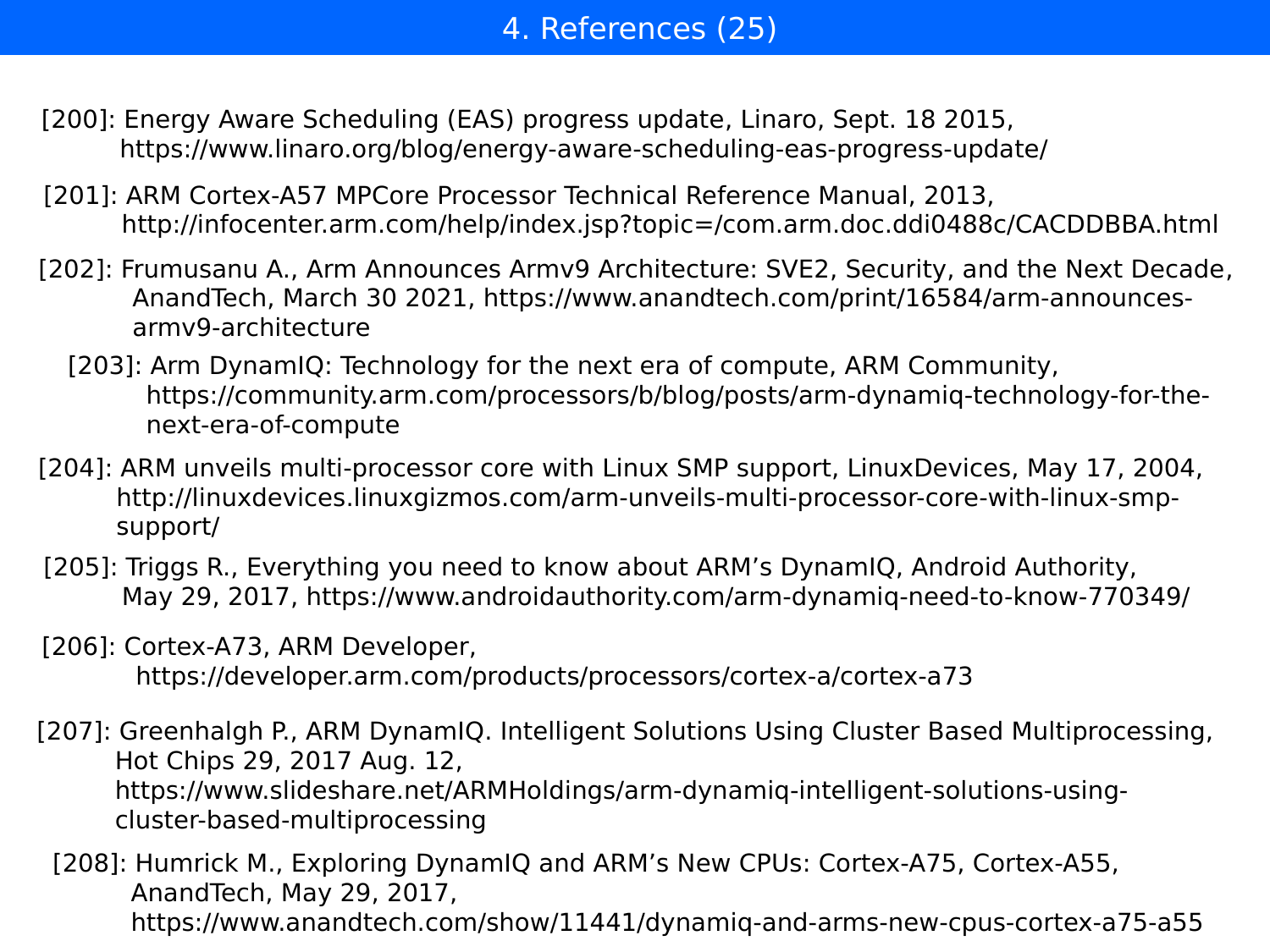

4. References (25)
[200]: Energy Aware Scheduling (EAS) progress update, Linaro, Sept. 18 2015,
          https://www.linaro.org/blog/energy-aware-scheduling-eas-progress-update/
[201]: ARM Cortex-A57 MPCore Processor Technical Reference Manual, 2013,
          http://infocenter.arm.com/help/index.jsp?topic=/com.arm.doc.ddi0488c/CACDDBBA.html
[202]: Frumusanu A., Arm Announces Armv9 Architecture: SVE2, Security, and the Next Decade,
            AnandTech, March 30 2021, https://www.anandtech.com/print/16584/arm-announces-
            armv9-architecture
[203]: Arm DynamIQ: Technology for the next era of compute, ARM Community,
          https://community.arm.com/processors/b/blog/posts/arm-dynamiq-technology-for-the-
          next-era-of-compute
[204]: ARM unveils multi-processor core with Linux SMP support, LinuxDevices, May 17, 2004,
          http://linuxdevices.linuxgizmos.com/arm-unveils-multi-processor-core-with-linux-smp-
          support/
[205]: Triggs R., Everything you need to know about ARM’s DynamIQ, Android Authority,
          May 29, 2017, https://www.androidauthority.com/arm-dynamiq-need-to-know-770349/
[206]: Cortex-A73, ARM Developer,
            https://developer.arm.com/products/processors/cortex-a/cortex-a73
[207]: Greenhalgh P., ARM DynamIQ. Intelligent Solutions Using Cluster Based Multiprocessing,
          Hot Chips 29, 2017 Aug. 12,
          https://www.slideshare.net/ARMHoldings/arm-dynamiq-intelligent-solutions-using-
          cluster-based-multiprocessing
[208]: Humrick M., Exploring DynamIQ and ARM’s New CPUs: Cortex-A75, Cortex-A55,
          AnandTech, May 29, 2017,
          https://www.anandtech.com/show/11441/dynamiq-and-arms-new-cpus-cortex-a75-a55